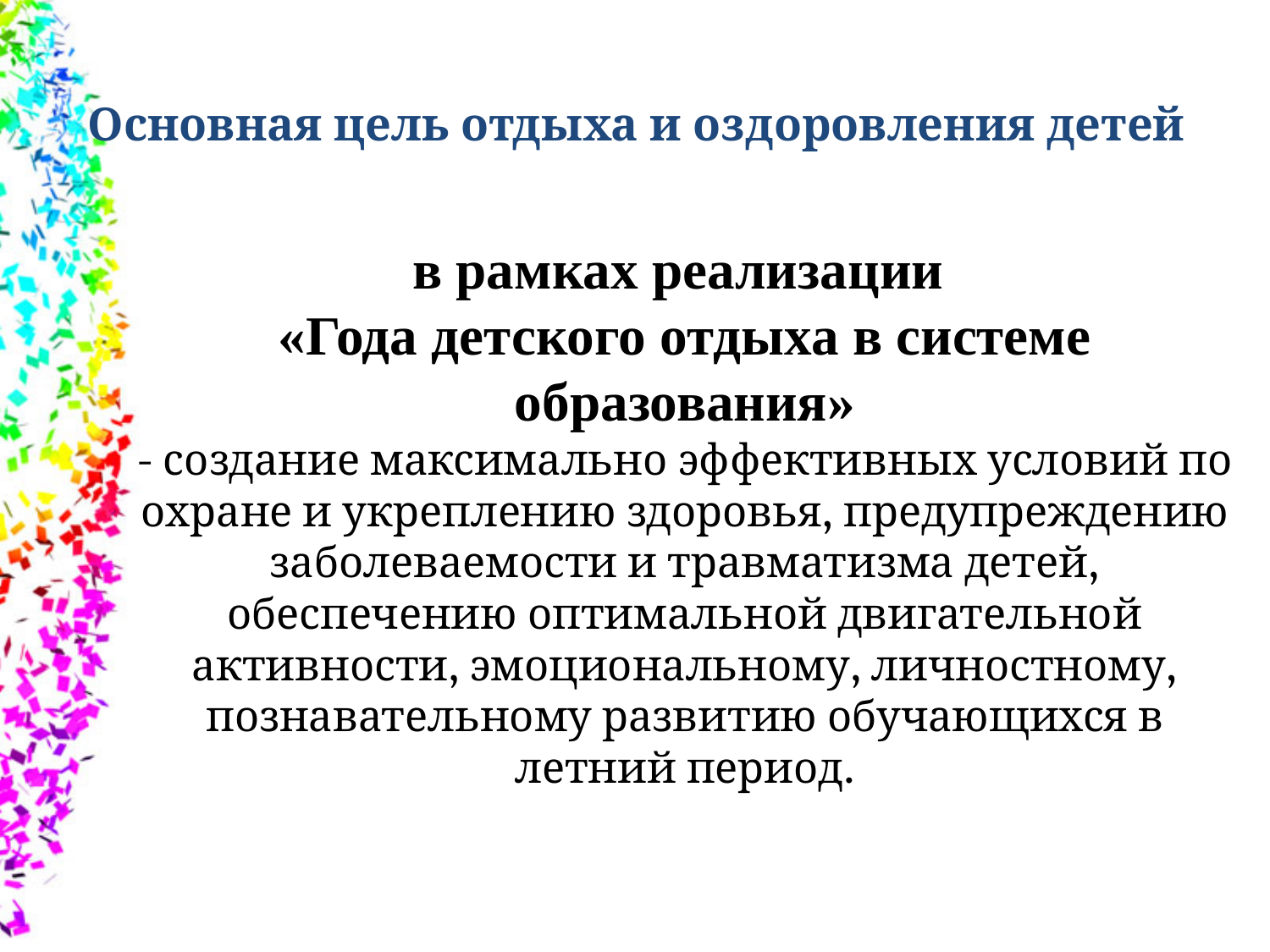

# Основная цель отдыха и оздоровления детей

в рамках реализации
«Года детского отдыха в системе образования»
- создание максимально эффективных условий по охране и укреплению здоровья, предупреждению заболеваемости и травматизма детей, обеспечению оптимальной двигательной активности, эмоциональному, личностному, познавательному развитию обучающихся в летний период.